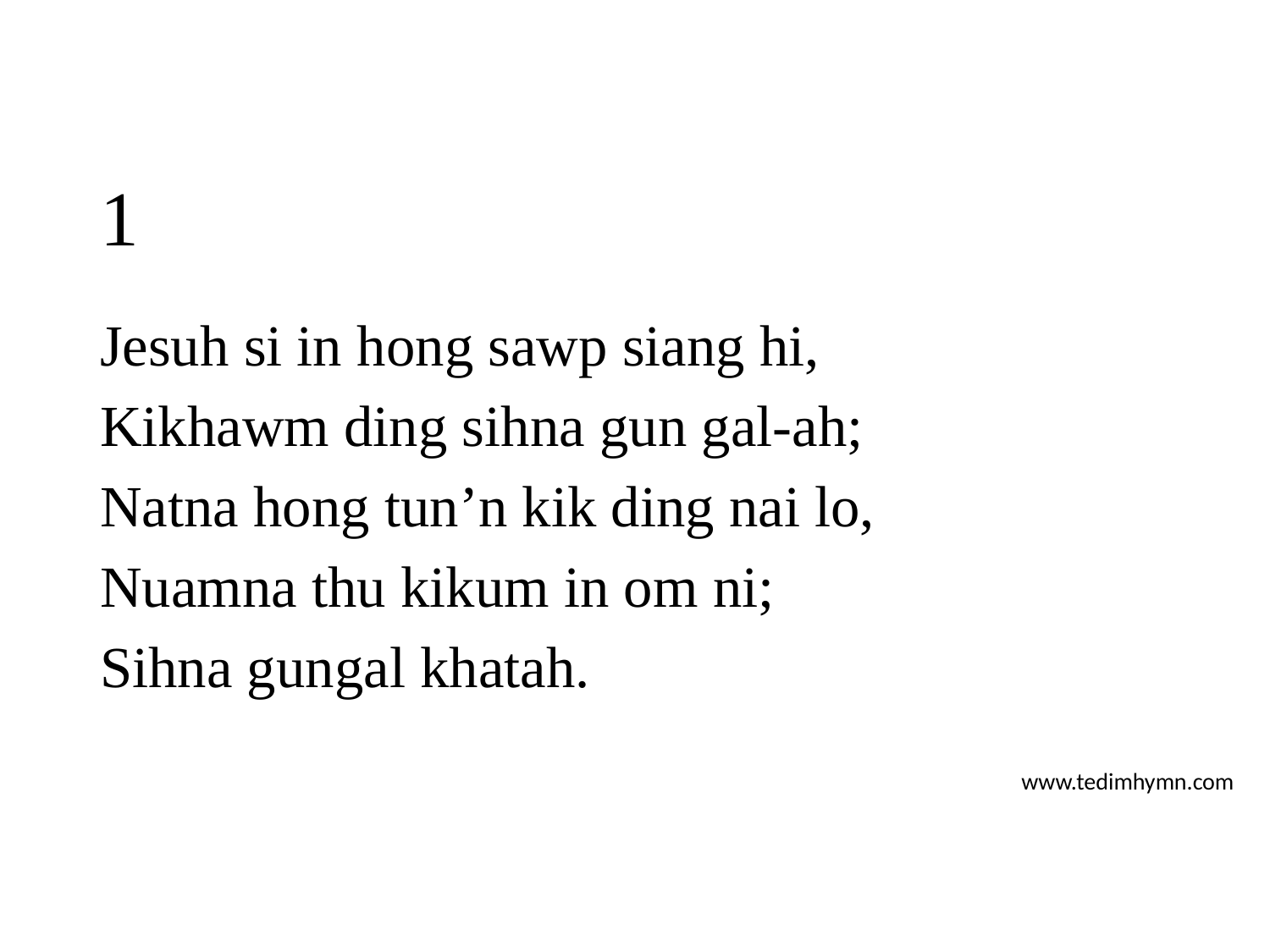

# 1
Jesuh si in hong sawp siang hi,
Kikhawm ding sihna gun gal-ah;
Natna hong tun’n kik ding nai lo,
Nuamna thu kikum in om ni;
Sihna gungal khatah.

www.tedimhymn.com